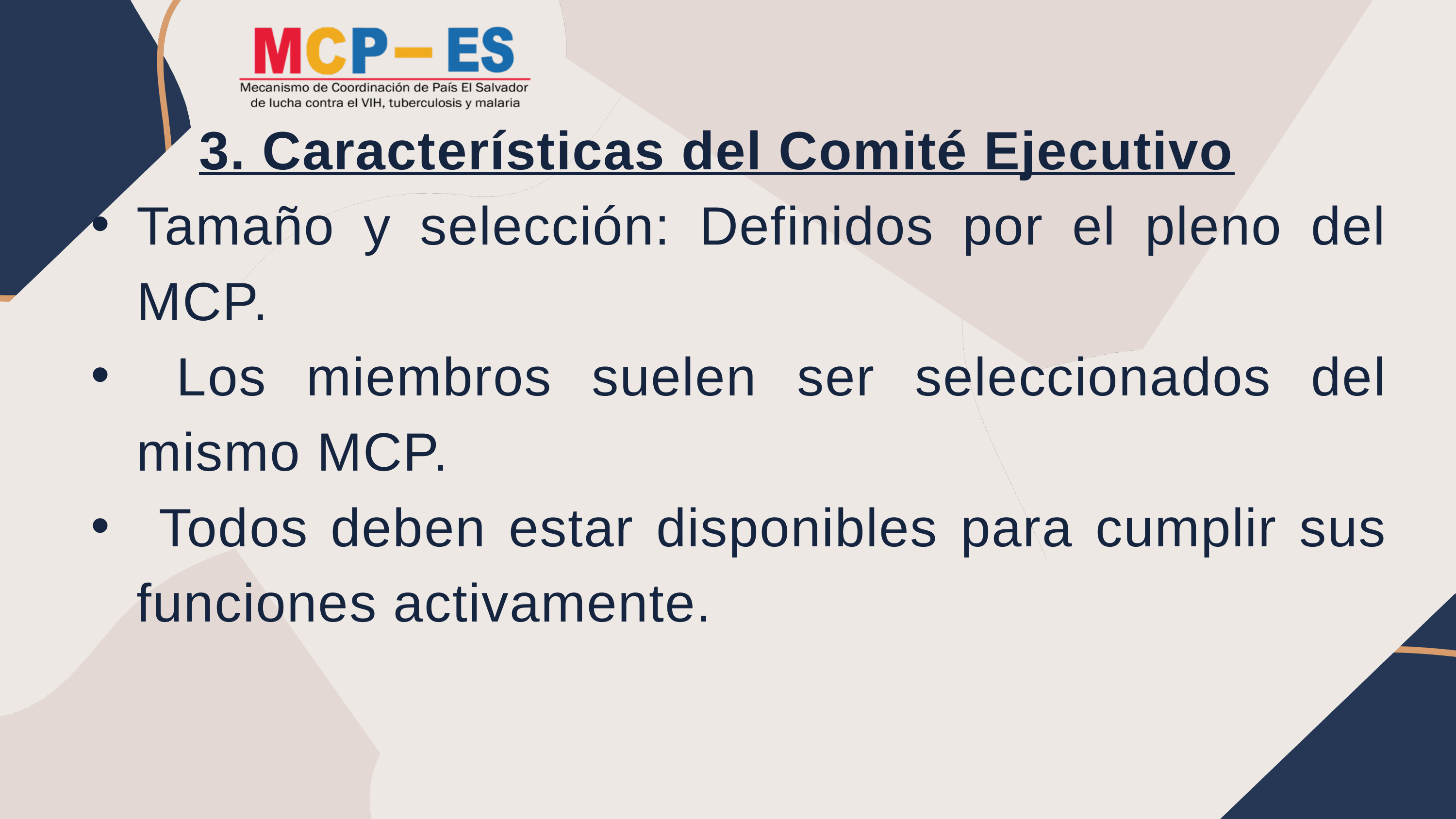

3. Características del Comité Ejecutivo
Tamaño y selección: Definidos por el pleno del MCP.
 Los miembros suelen ser seleccionados del mismo MCP.
 Todos deben estar disponibles para cumplir sus funciones activamente.